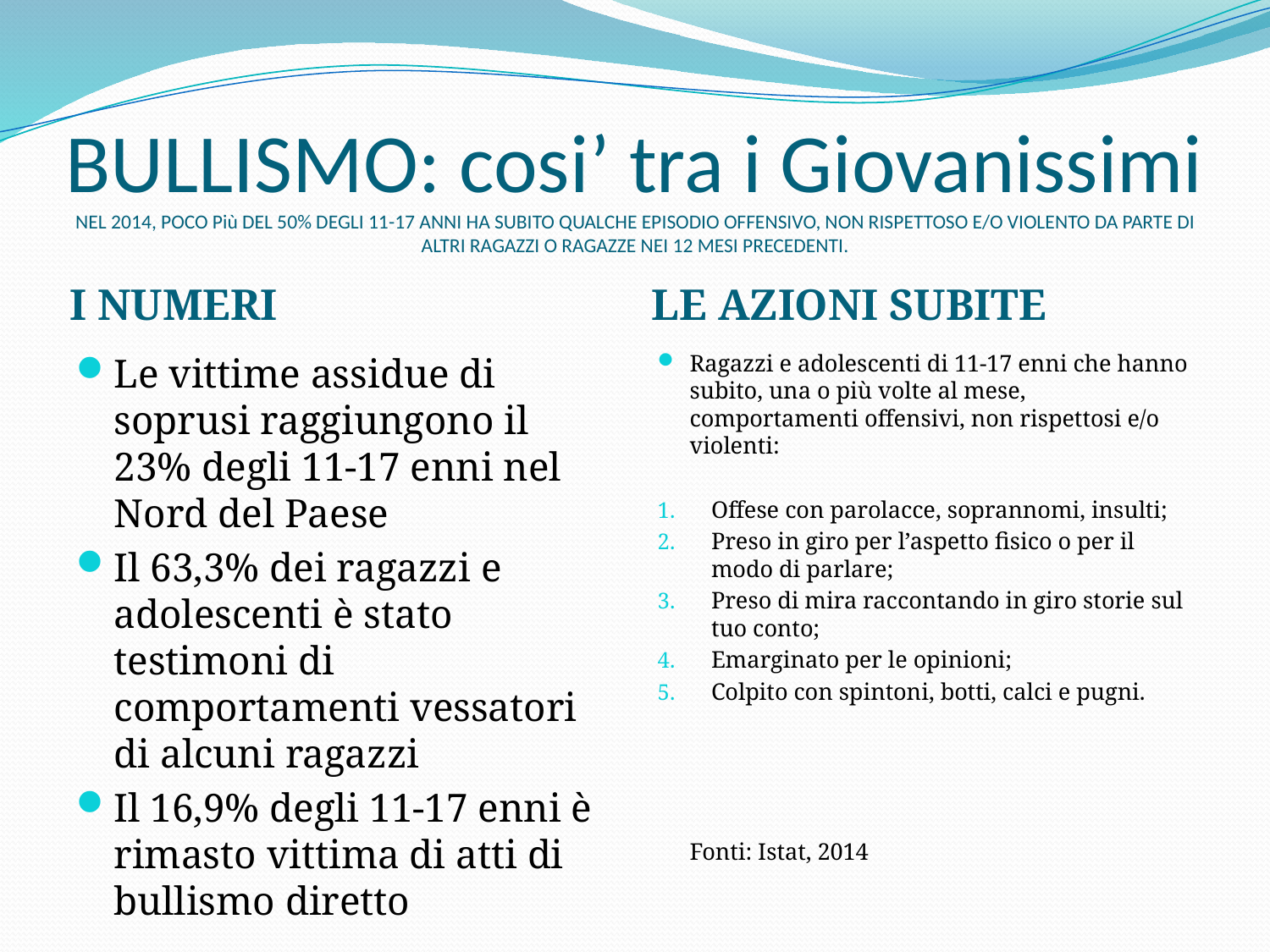

# BULLISMO: cosi’ tra i Giovanissimi NEL 2014, POCO Più DEL 50% DEGLI 11-17 ANNI HA SUBITO QUALCHE EPISODIO OFFENSIVO, NON RISPETTOSO E/O VIOLENTO DA PARTE DI ALTRI RAGAZZI O RAGAZZE NEI 12 MESI PRECEDENTI.
I NUMERI
LE AZIONI SUBITE
Le vittime assidue di soprusi raggiungono il 23% degli 11-17 enni nel Nord del Paese
Il 63,3% dei ragazzi e adolescenti è stato testimoni di comportamenti vessatori di alcuni ragazzi
Il 16,9% degli 11-17 enni è rimasto vittima di atti di bullismo diretto
Ragazzi e adolescenti di 11-17 enni che hanno subito, una o più volte al mese, comportamenti offensivi, non rispettosi e/o violenti:

Offese con parolacce, soprannomi, insulti;
Preso in giro per l’aspetto fisico o per il modo di parlare;
Preso di mira raccontando in giro storie sul tuo conto;
Emarginato per le opinioni;
Colpito con spintoni, botti, calci e pugni.

			Fonti: Istat, 2014